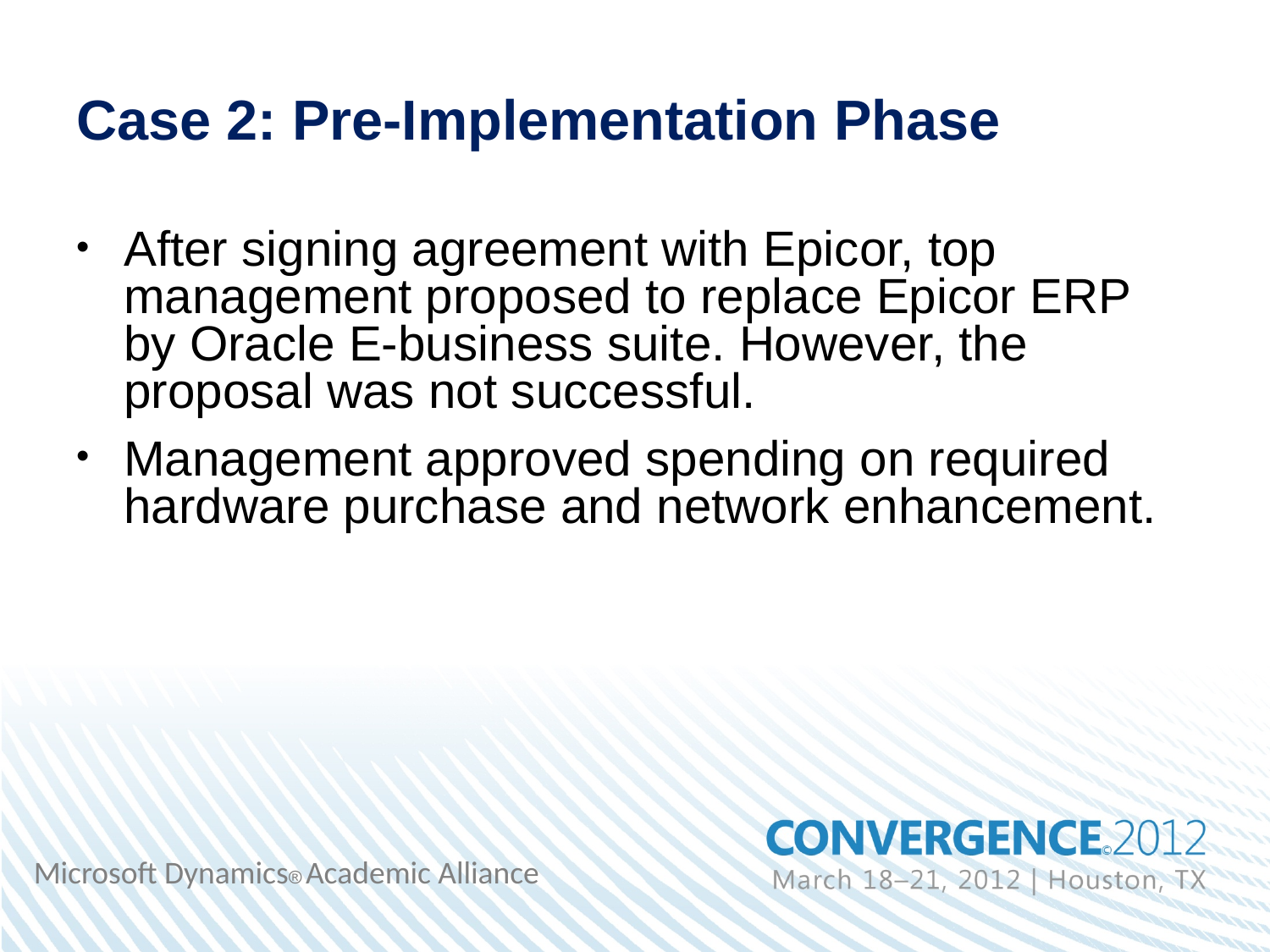

# Case 2: Pre-Implementation Phase
After signing agreement with Epicor, top management proposed to replace Epicor ERP by Oracle E-business suite. However, the proposal was not successful.
Management approved spending on required hardware purchase and network enhancement.